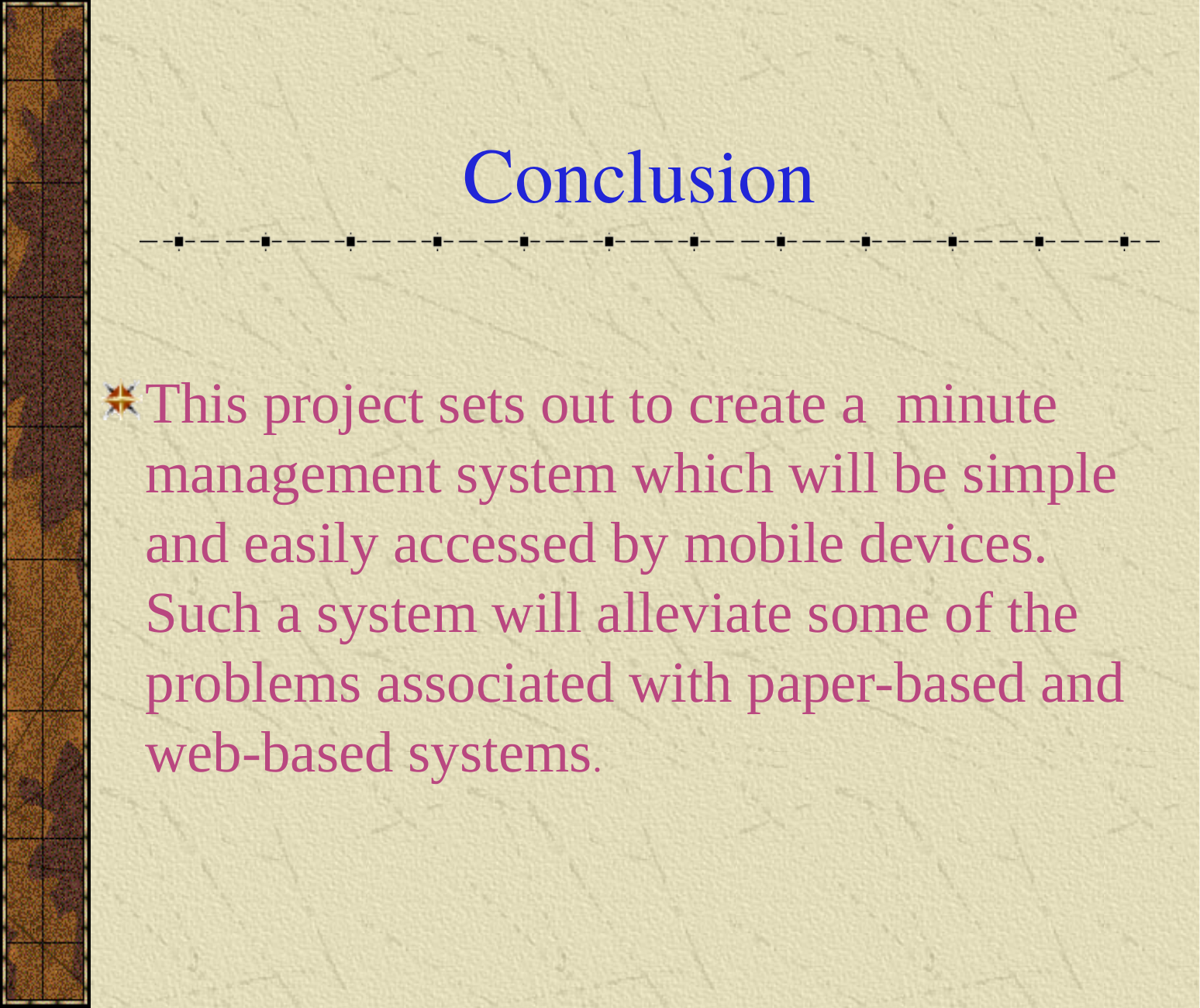

# Conclusion

This project sets out to create a  minute management system which will be simple and easily accessed by mobile devices. Such a system will alleviate some of the problems associated with paper-based and web-based systems.